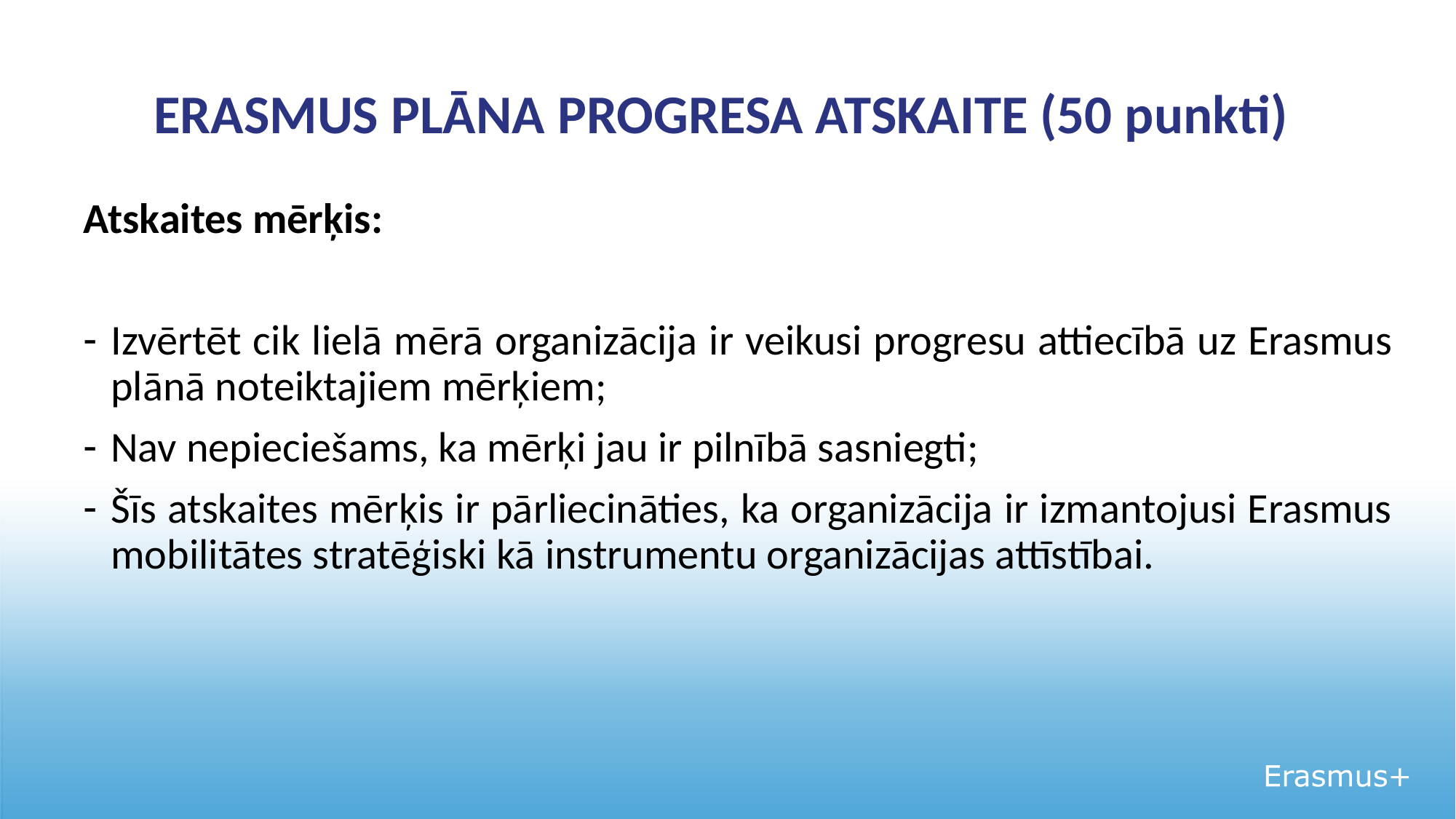

# ERASMUS PLĀNA PROGRESA ATSKAITE (50 punkti)
Atskaites mērķis:

Izvērtēt cik lielā mērā organizācija ir veikusi progresu attiecībā uz Erasmus plānā noteiktajiem mērķiem;
Nav nepieciešams, ka mērķi jau ir pilnībā sasniegti;
Šīs atskaites mērķis ir pārliecināties, ka organizācija ir izmantojusi Erasmus mobilitātes stratēģiski kā instrumentu organizācijas attīstībai.